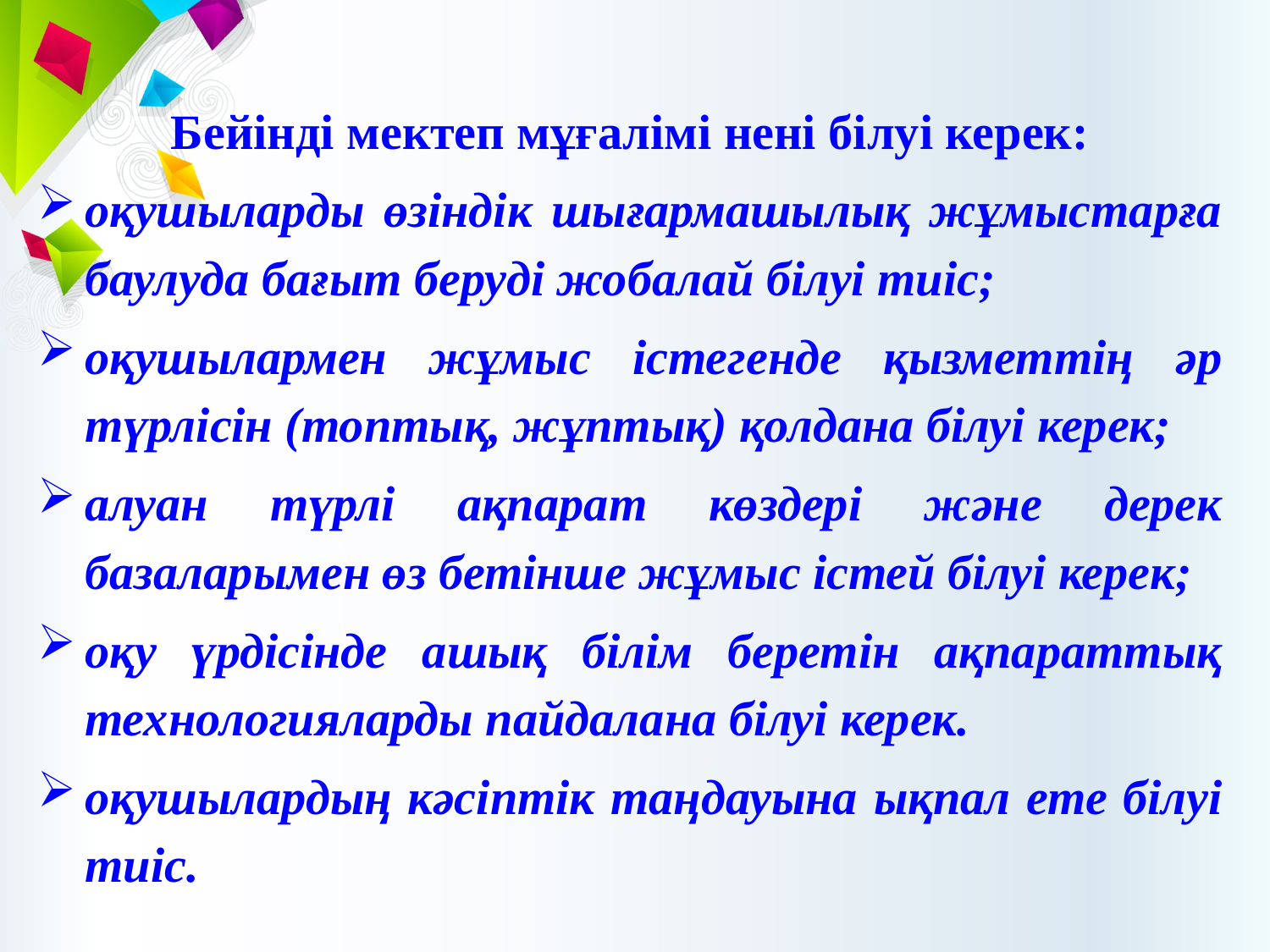

Бейінді мектеп мұғалімі нені білуі керек:
оқушыларды өзіндік шығармашылық жұмыстарға баулуда бағыт беруді жобалай білуі тиіс;
оқушылармен жұмыс істегенде қызметтің әр түрлісін (топтық, жұптық) қолдана білуі керек;
алуан түрлі ақпарат көздері және дерек базаларымен өз бетінше жұмыс істей білуі керек;
оқу үрдісінде ашық білім беретін ақпараттық технологияларды пайдалана білуі керек.
оқушылардың кәсіптік таңдауына ықпал ете білуі тиіс.